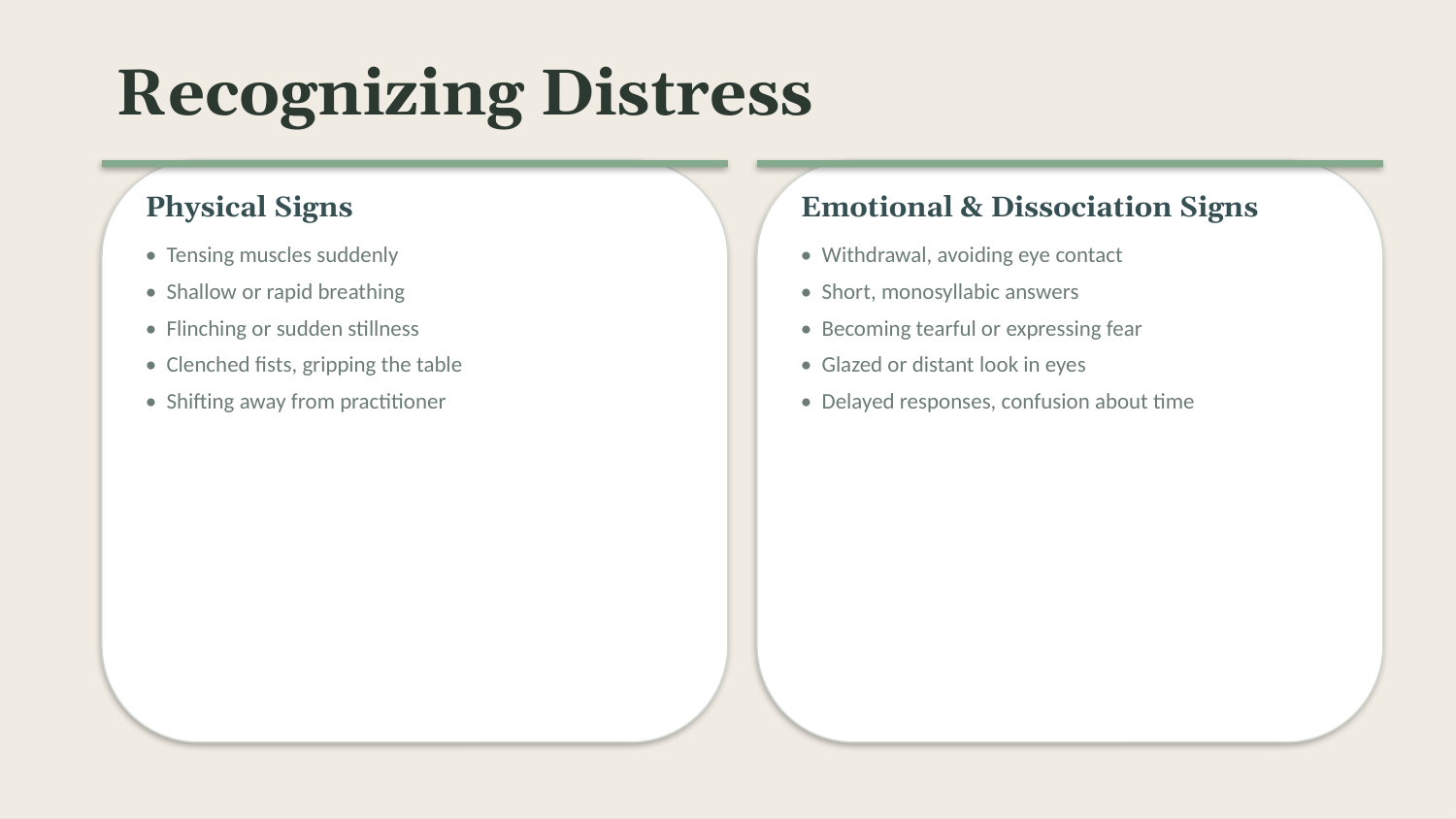

Recognizing Distress

Physical Signs
Emotional & Dissociation Signs
•  Tensing muscles suddenly
•  Shallow or rapid breathing
•  Flinching or sudden stillness
•  Clenched fists, gripping the table
•  Shifting away from practitioner
•  Withdrawal, avoiding eye contact
•  Short, monosyllabic answers
•  Becoming tearful or expressing fear
•  Glazed or distant look in eyes
•  Delayed responses, confusion about time